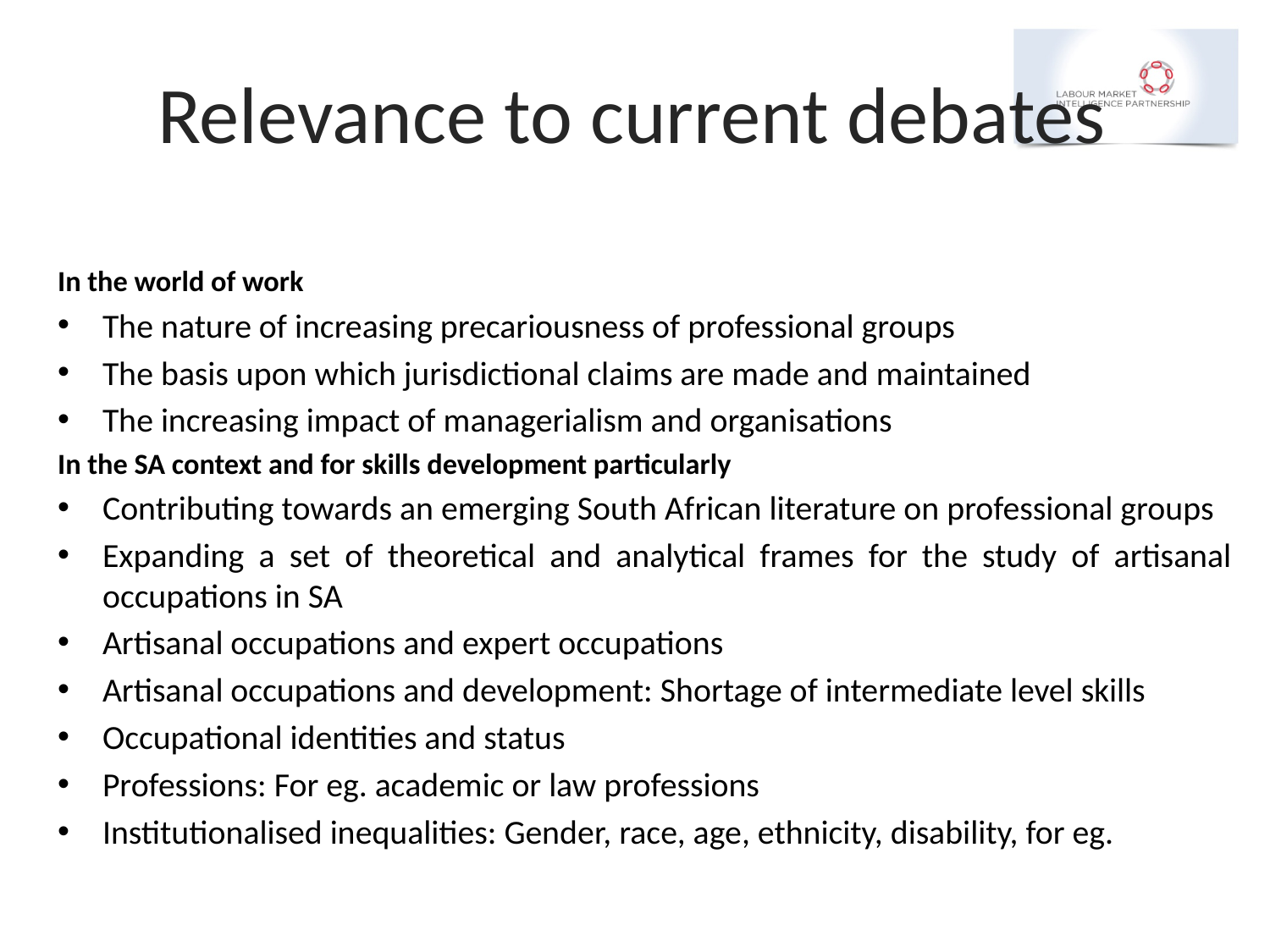

Relevance to current debates
In the world of work
The nature of increasing precariousness of professional groups
The basis upon which jurisdictional claims are made and maintained
The increasing impact of managerialism and organisations
In the SA context and for skills development particularly
Contributing towards an emerging South African literature on professional groups
Expanding a set of theoretical and analytical frames for the study of artisanal occupations in SA
Artisanal occupations and expert occupations
Artisanal occupations and development: Shortage of intermediate level skills
Occupational identities and status
Professions: For eg. academic or law professions
Institutionalised inequalities: Gender, race, age, ethnicity, disability, for eg.